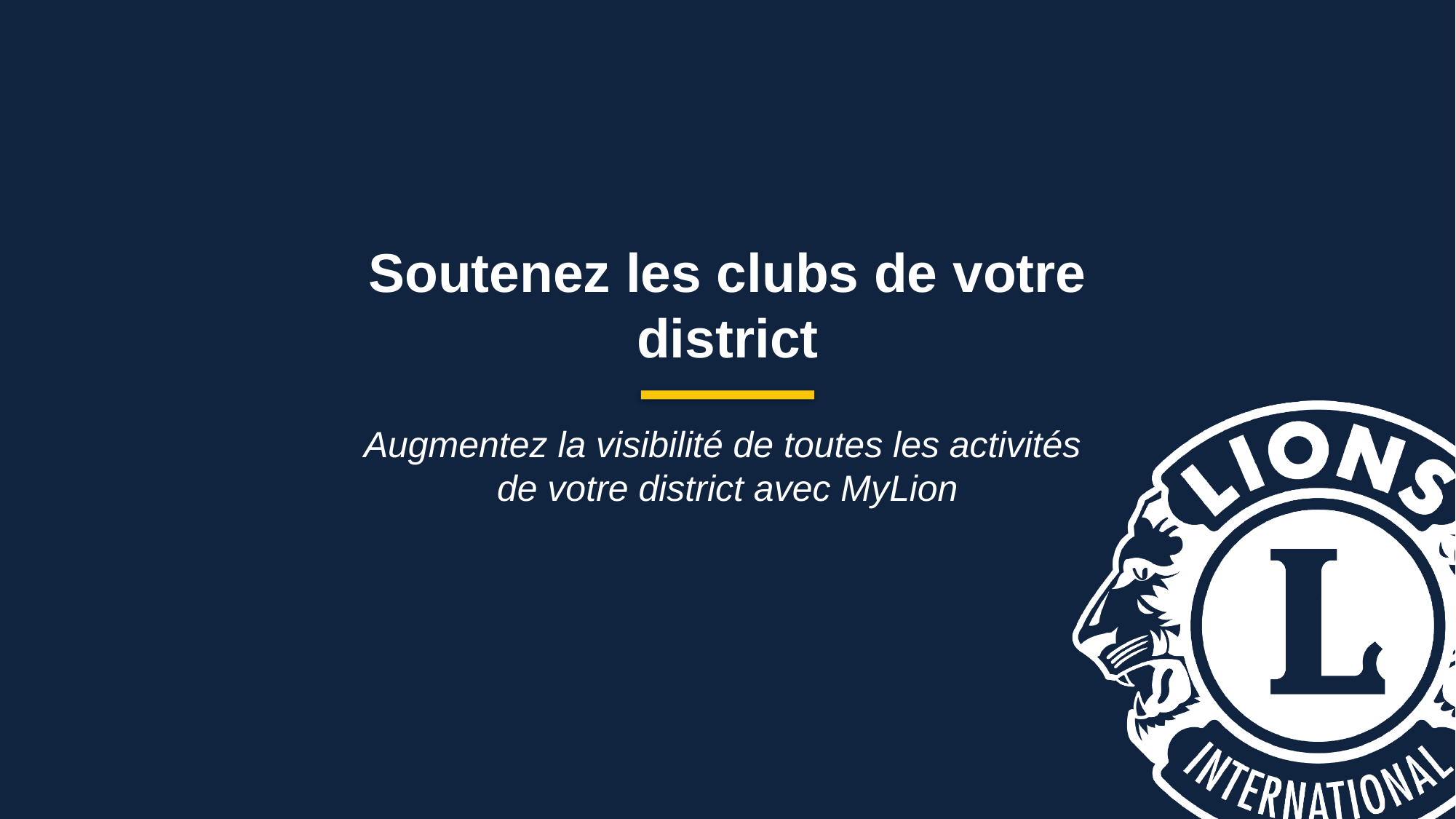

Soutenez les clubs de votre district

Augmentez la visibilité de toutes les activités
de votre district avec MyLion